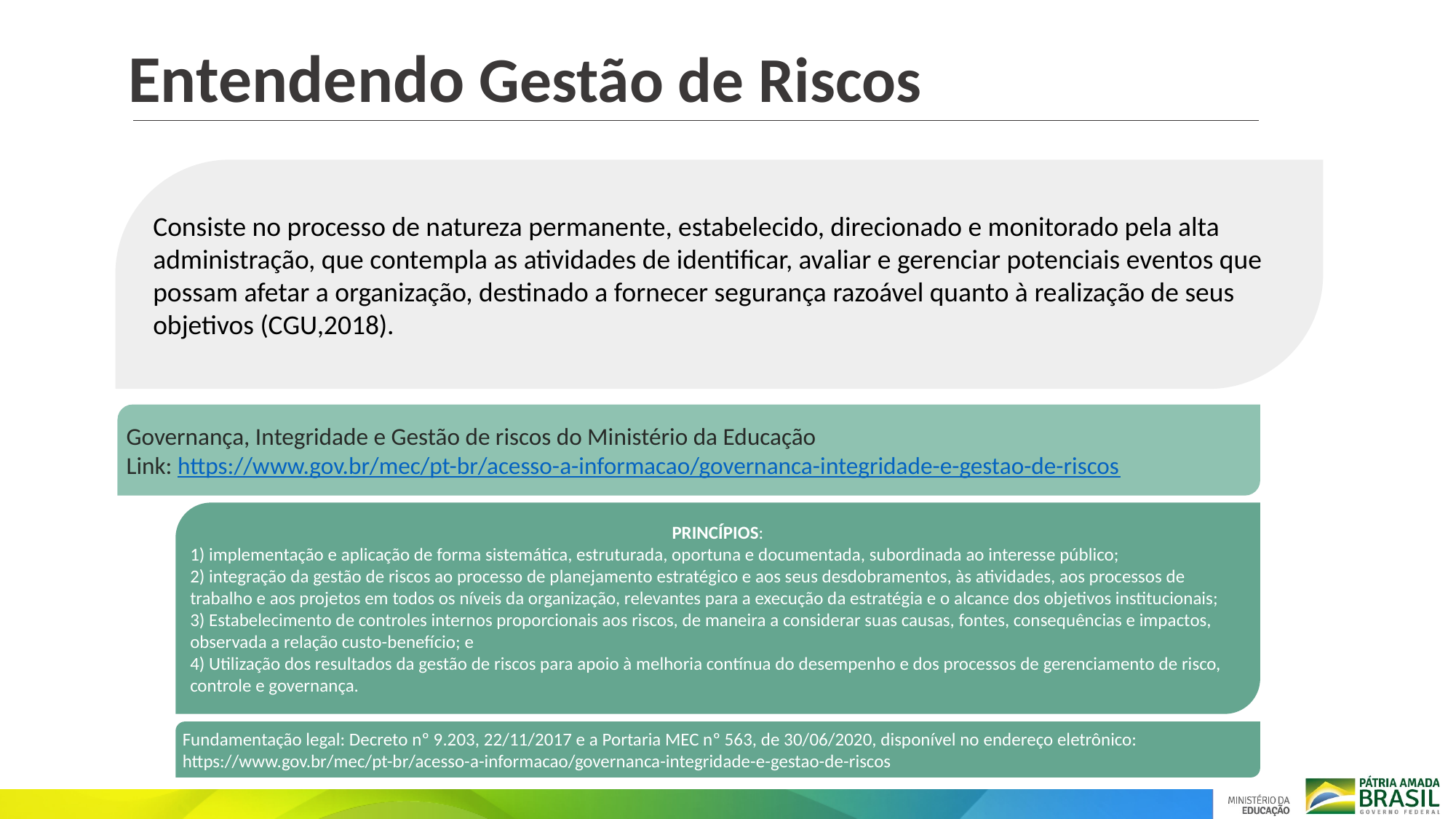

Entendendo Gestão de Riscos
Consiste no processo de natureza permanente, estabelecido, direcionado e monitorado pela alta administração, que contempla as atividades de identificar, avaliar e gerenciar potenciais eventos que possam afetar a organização, destinado a fornecer segurança razoável quanto à realização de seus objetivos (CGU,2018).
Governança, Integridade e Gestão de riscos do Ministério da Educação
Link: https://www.gov.br/mec/pt-br/acesso-a-informacao/governanca-integridade-e-gestao-de-riscos
PRINCÍPIOS:
1) implementação e aplicação de forma sistemática, estruturada, oportuna e documentada, subordinada ao interesse público;
2) integração da gestão de riscos ao processo de planejamento estratégico e aos seus desdobramentos, às atividades, aos processos de trabalho e aos projetos em todos os níveis da organização, relevantes para a execução da estratégia e o alcance dos objetivos institucionais;
3) Estabelecimento de controles internos proporcionais aos riscos, de maneira a considerar suas causas, fontes, consequências e impactos, observada a relação custo-benefício; e
4) Utilização dos resultados da gestão de riscos para apoio à melhoria contínua do desempenho e dos processos de gerenciamento de risco, controle e governança.
Fundamentação legal: Decreto nº 9.203, 22/11/2017 e a Portaria MEC nº 563, de 30/06/2020, disponível no endereço eletrônico: https://www.gov.br/mec/pt-br/acesso-a-informacao/governanca-integridade-e-gestao-de-riscos